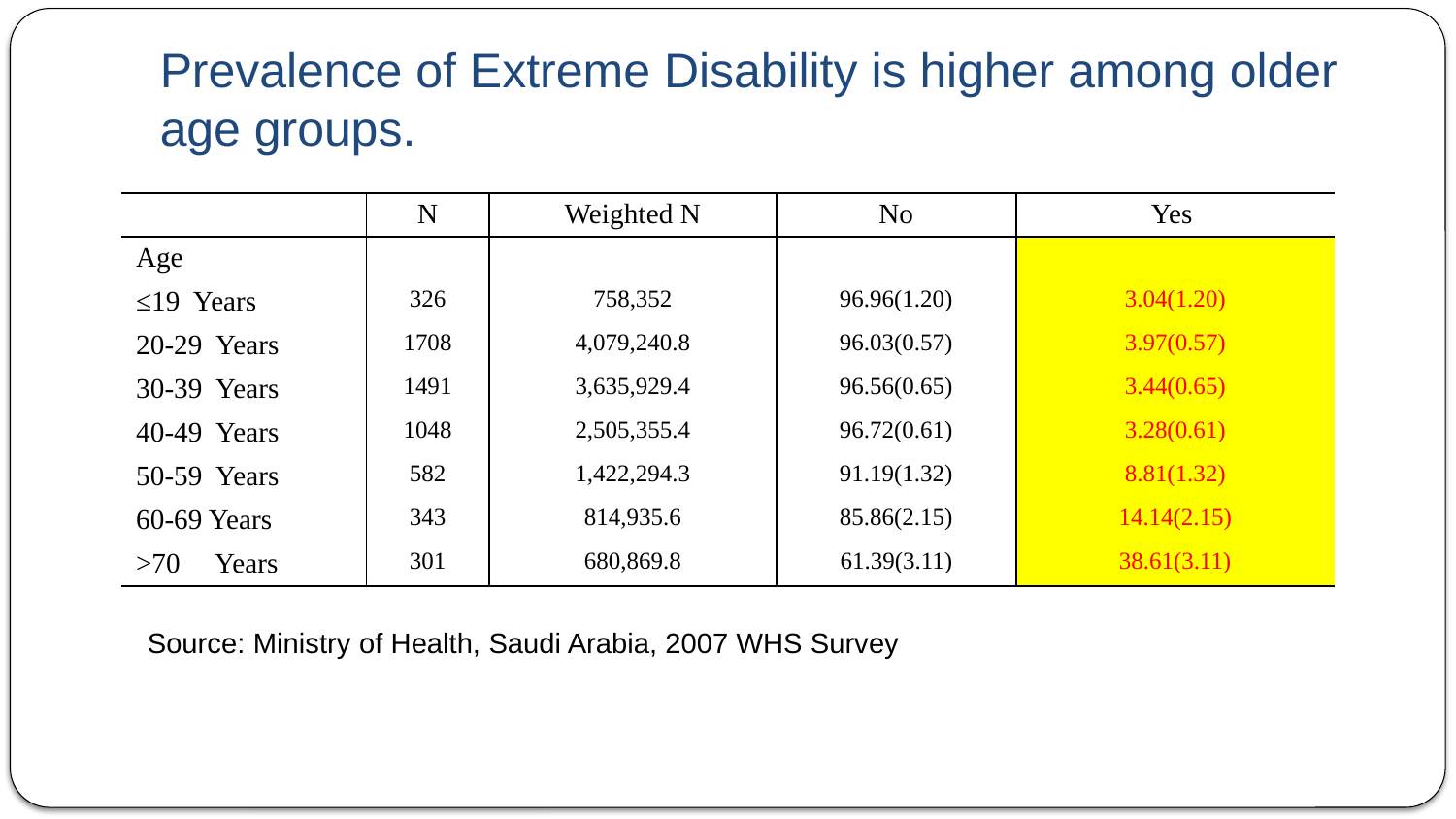

# Prevalence of Extreme Disability is higher among older age groups.
|  | N | Weighted N | No | Yes |
| --- | --- | --- | --- | --- |
| Age |  |  |  |  |
| ≤19 Years | 326 | 758,352 | 96.96(1.20) | 3.04(1.20) |
| 20-29 Years | 1708 | 4,079,240.8 | 96.03(0.57) | 3.97(0.57) |
| 30-39 Years | 1491 | 3,635,929.4 | 96.56(0.65) | 3.44(0.65) |
| 40-49 Years | 1048 | 2,505,355.4 | 96.72(0.61) | 3.28(0.61) |
| 50-59 Years | 582 | 1,422,294.3 | 91.19(1.32) | 8.81(1.32) |
| 60-69 Years | 343 | 814,935.6 | 85.86(2.15) | 14.14(2.15) |
| >70 Years | 301 | 680,869.8 | 61.39(3.11) | 38.61(3.11) |
Source: Ministry of Health, Saudi Arabia, 2007 WHS Survey